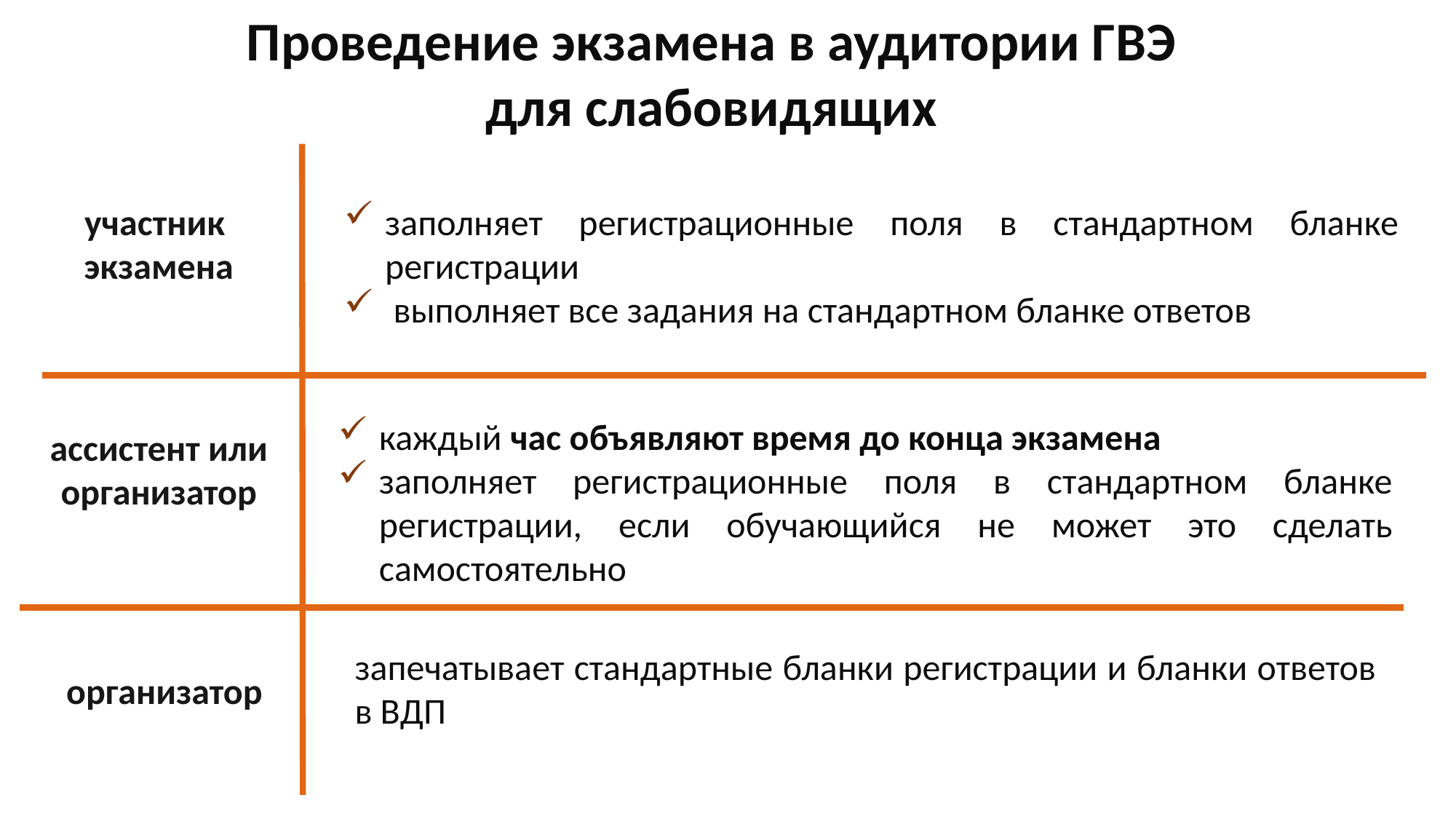

Проведение экзамена в аудитории ГВЭ
 для слабовидящих
участник  экзамена
заполняет регистрационные поля в стандартном бланке регистрации
 выполняет все задания на стандартном бланке ответов
каждый час объявляют время до конца экзамена
заполняет регистрационные поля в стандартном бланке регистрации, если обучающийся не может это сделать самостоятельно

ассистент или организатор
запечатывает стандартные бланки регистрации и бланки ответов в ВДП
организатор